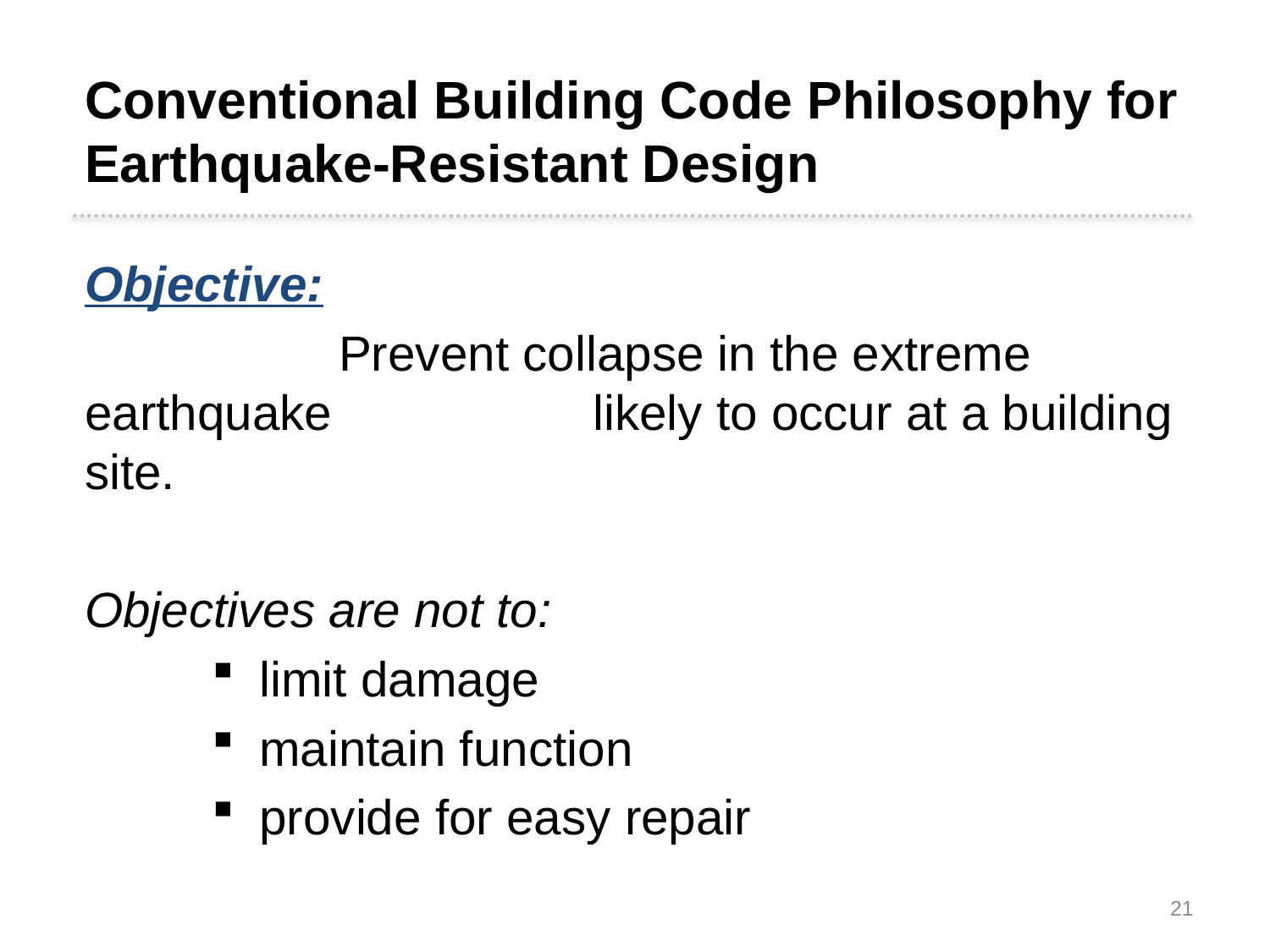

Conventional Building Code Philosophy for Earthquake-Resistant Design

Objective:
		Prevent collapse in the extreme earthquake 		likely to occur at a building site.

Objectives are not to:
limit damage
maintain function
provide for easy repair

21